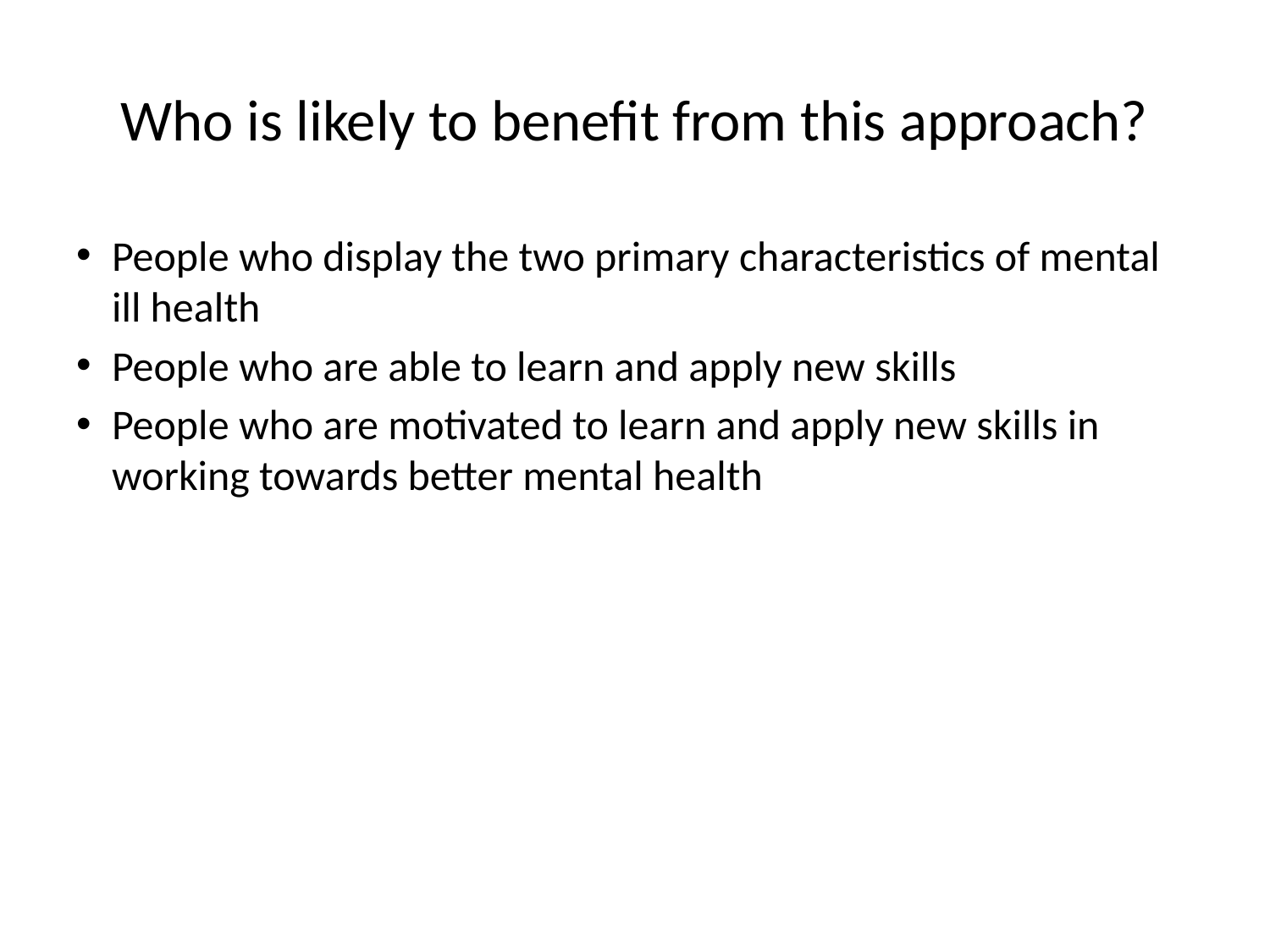

# Who is likely to benefit from this approach?
People who display the two primary characteristics of mental ill health
People who are able to learn and apply new skills
People who are motivated to learn and apply new skills in working towards better mental health